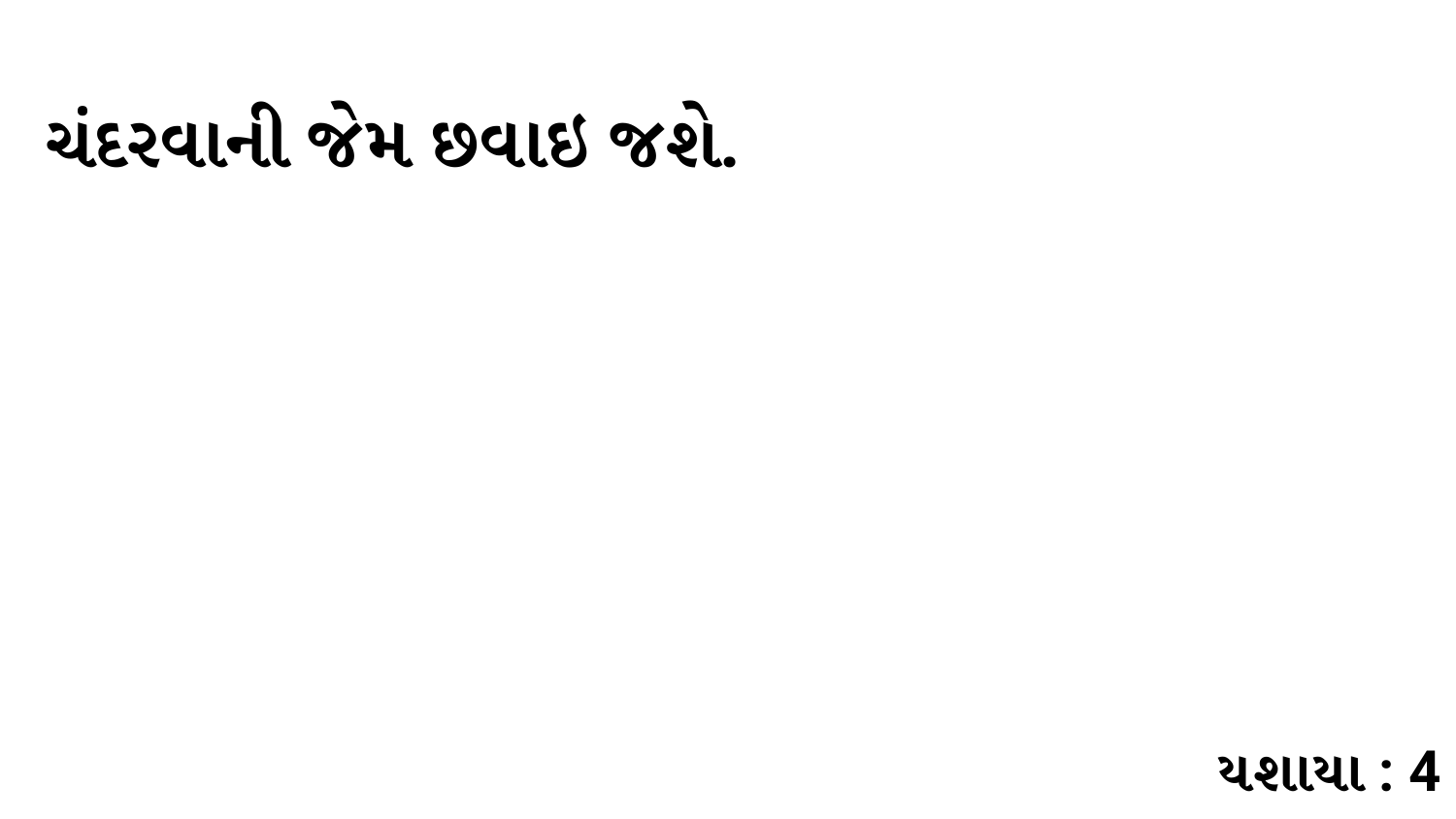

ચંદરવાની જેમ છવાઇ જશે.
યશાયા : 4